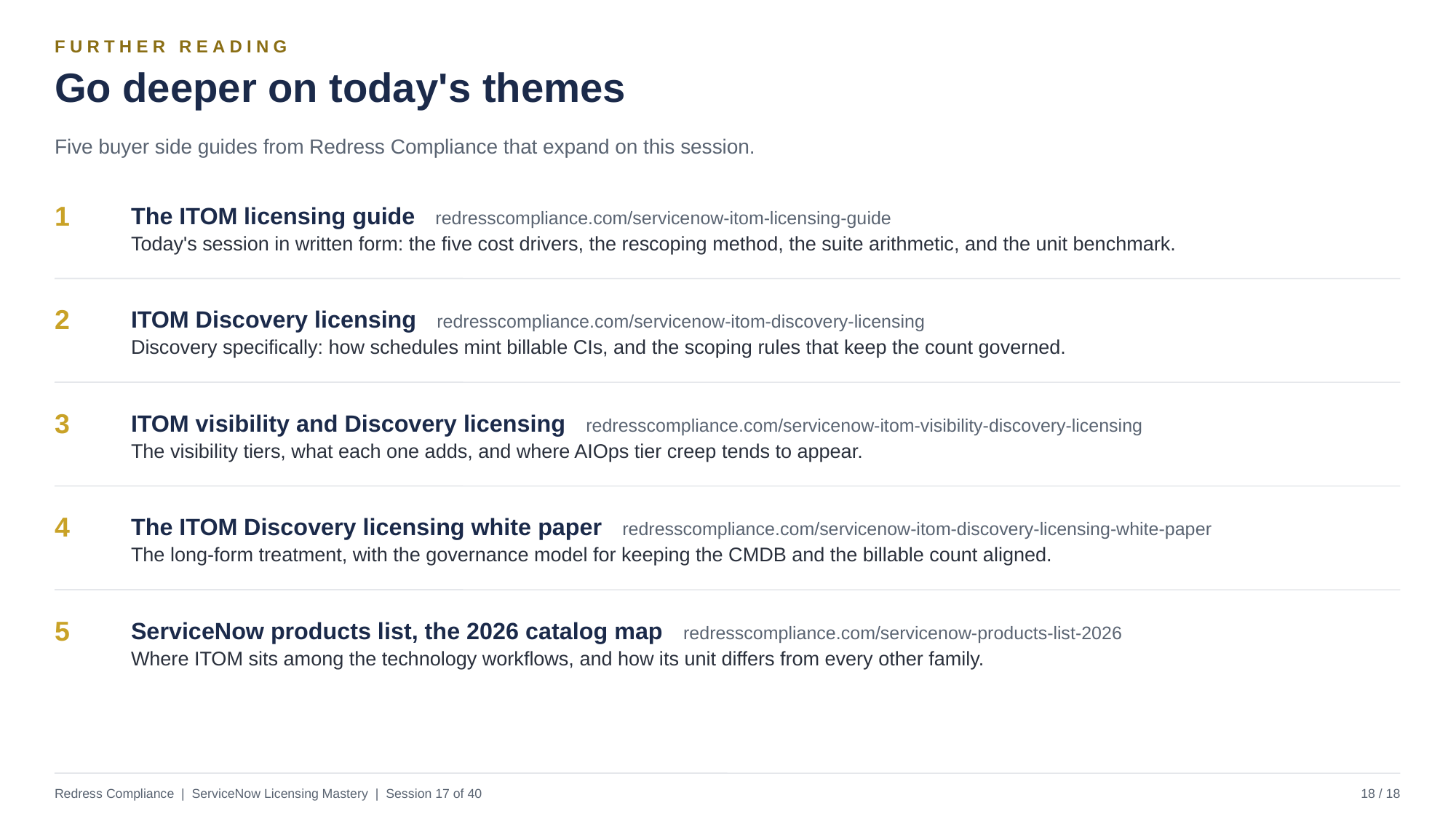

FURTHER READING
Go deeper on today's themes
Five buyer side guides from Redress Compliance that expand on this session.
The ITOM licensing guide    redresscompliance.com/servicenow-itom-licensing-guide
Today's session in written form: the five cost drivers, the rescoping method, the suite arithmetic, and the unit benchmark.
1

ITOM Discovery licensing    redresscompliance.com/servicenow-itom-discovery-licensing
Discovery specifically: how schedules mint billable CIs, and the scoping rules that keep the count governed.
2

ITOM visibility and Discovery licensing    redresscompliance.com/servicenow-itom-visibility-discovery-licensing
The visibility tiers, what each one adds, and where AIOps tier creep tends to appear.
3

The ITOM Discovery licensing white paper    redresscompliance.com/servicenow-itom-discovery-licensing-white-paper
The long-form treatment, with the governance model for keeping the CMDB and the billable count aligned.
4

ServiceNow products list, the 2026 catalog map    redresscompliance.com/servicenow-products-list-2026
Where ITOM sits among the technology workflows, and how its unit differs from every other family.
5

Redress Compliance  |  ServiceNow Licensing Mastery  |  Session 17 of 40
18 / 18